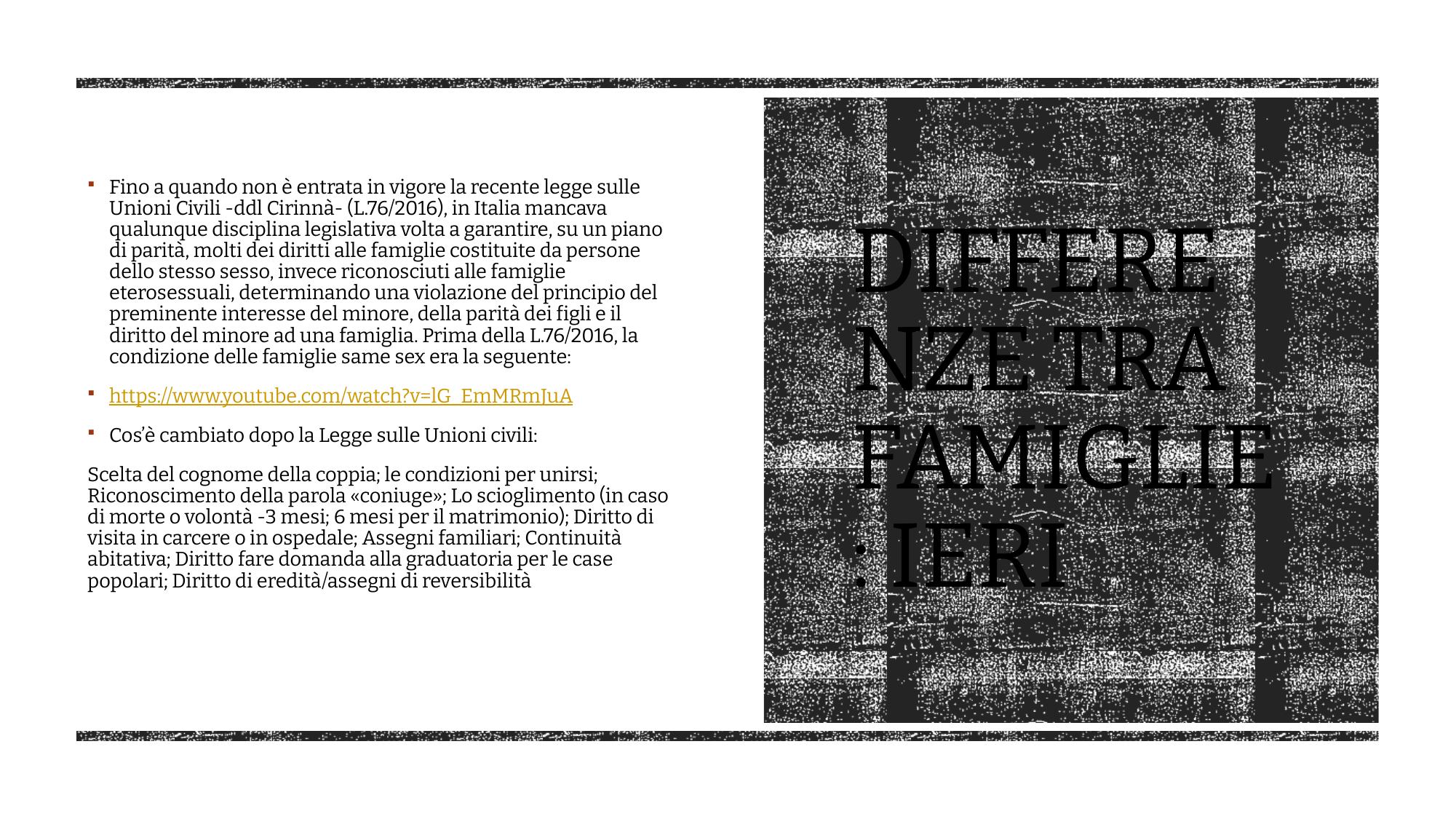

Fino a quando non è entrata in vigore la recente legge sulle Unioni Civili -ddl Cirinnà- (L.76/2016), in Italia mancava qualunque disciplina legislativa volta a garantire, su un piano di parità, molti dei diritti alle famiglie costituite da persone dello stesso sesso, invece riconosciuti alle famiglie eterosessuali, determinando una violazione del principio del preminente interesse del minore, della parità dei figli e il diritto del minore ad una famiglia. Prima della L.76/2016, la condizione delle famiglie same sex era la seguente:
https://www.youtube.com/watch?v=lG_EmMRmJuA
Cos’è cambiato dopo la Legge sulle Unioni civili:
Scelta del cognome della coppia; le condizioni per unirsi; Riconoscimento della parola «coniuge»; Lo scioglimento (in caso di morte o volontà -3 mesi; 6 mesi per il matrimonio); Diritto di visita in carcere o in ospedale; Assegni familiari; Continuità abitativa; Diritto fare domanda alla graduatoria per le case popolari; Diritto di eredità/assegni di reversibilità

# Differenze tra famiglie: ieri